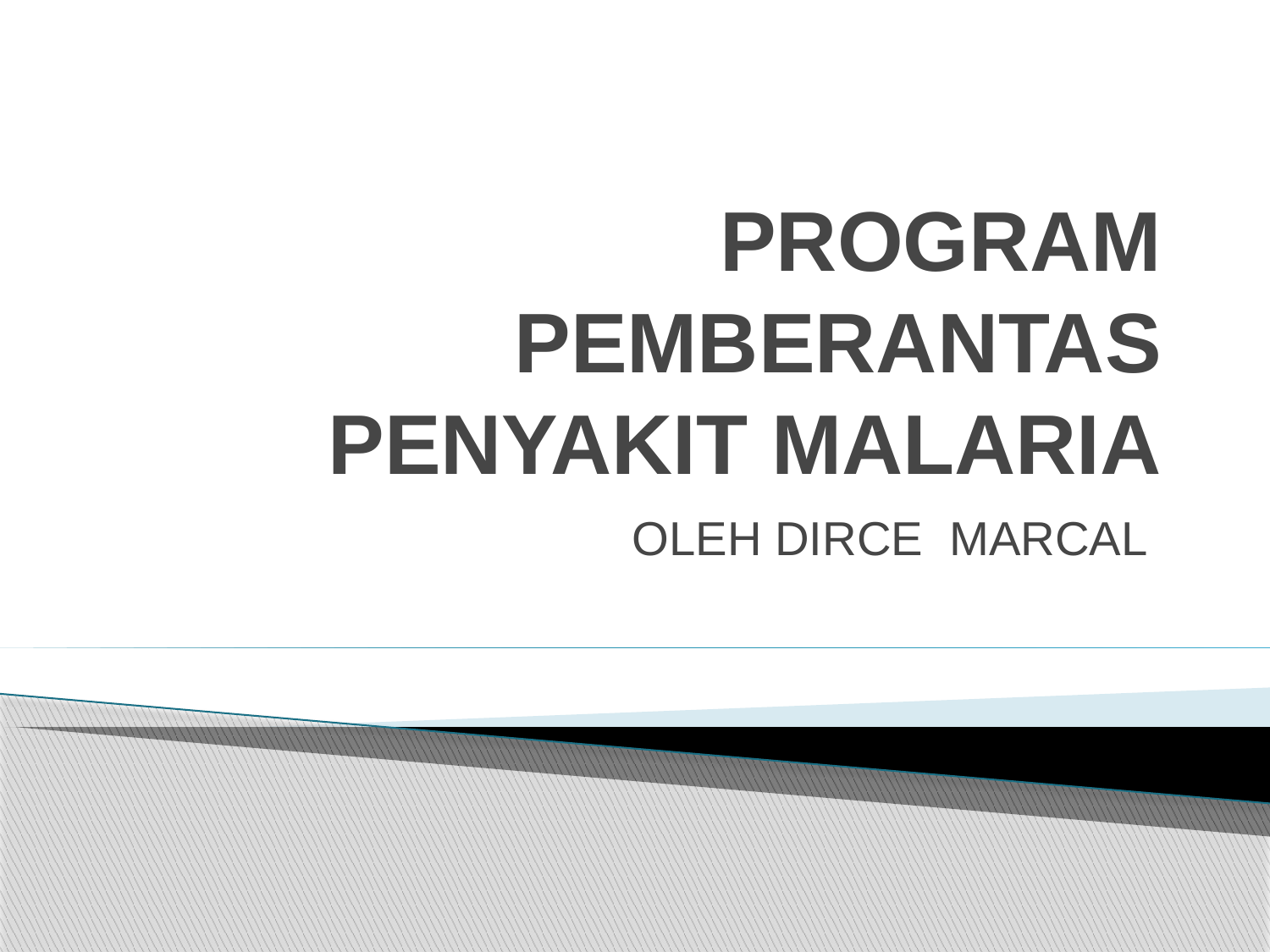

# PROGRAM PEMBERANTAS PENYAKIT MALARIA
OLEH DIRCE  MARCAL